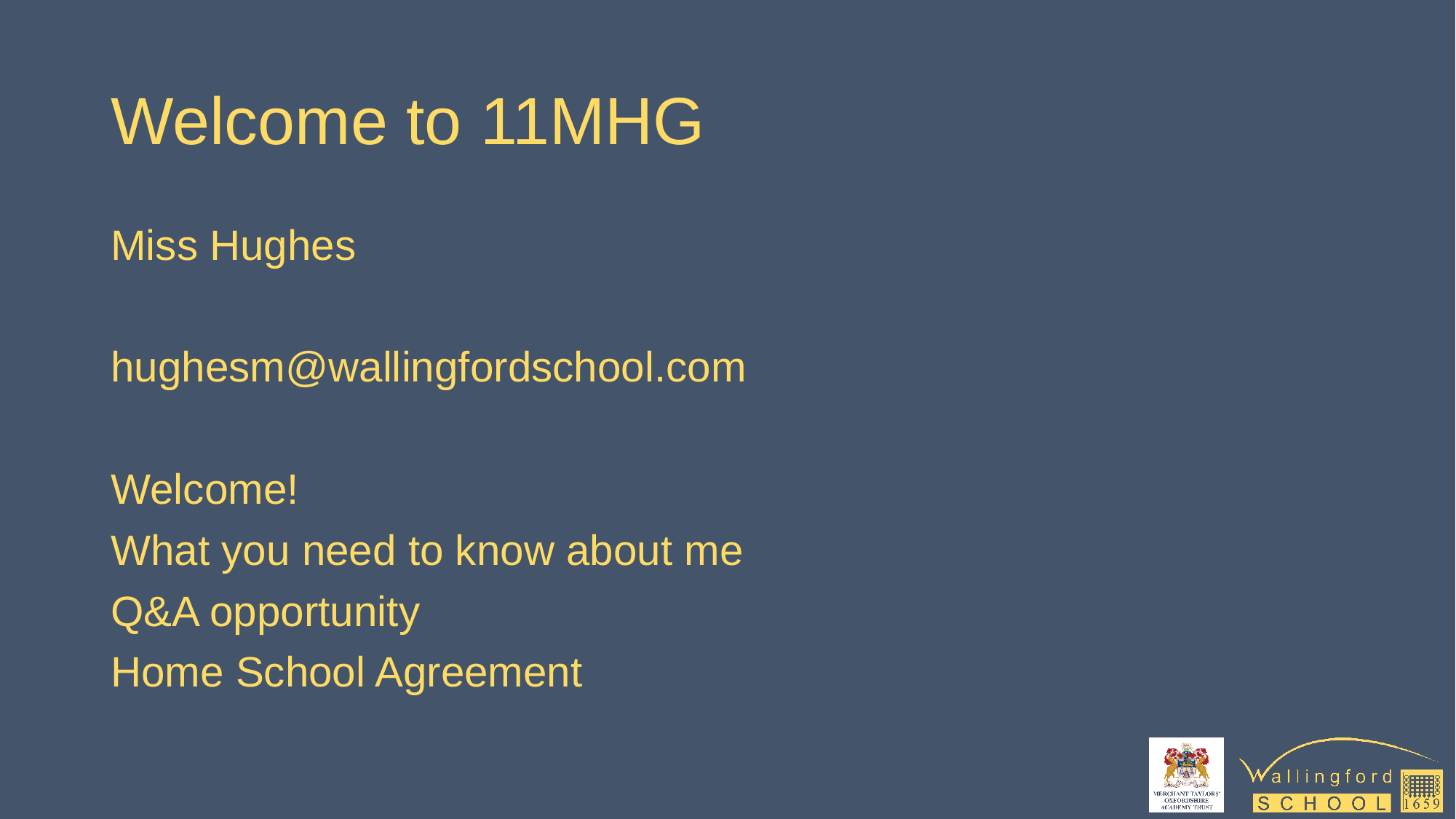

# Welcome to 11MHG
Miss Hughes

hughesm@wallingfordschool.com

Welcome!
What you need to know about me
Q&A opportunity
Home School Agreement